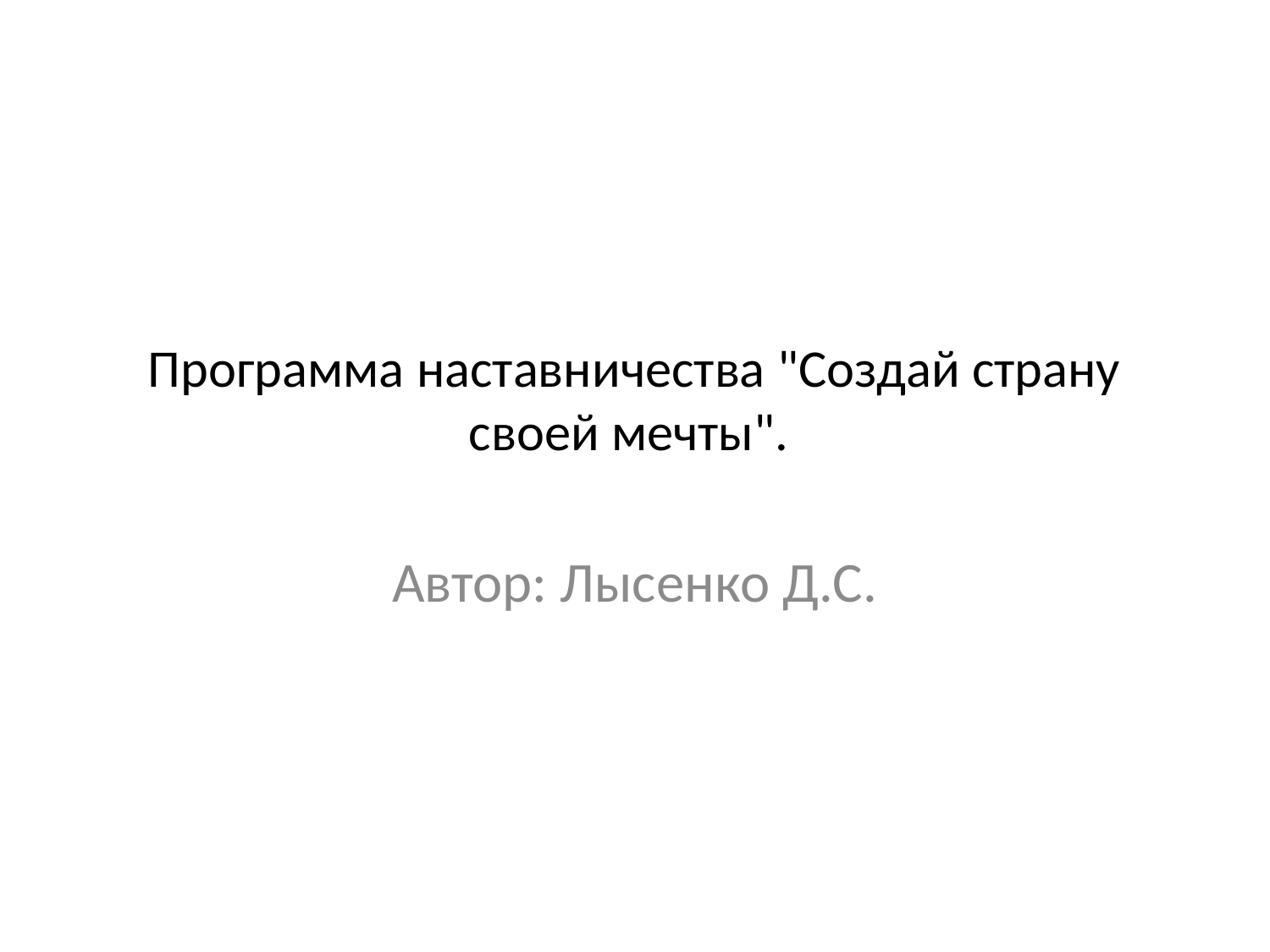

# Программа наставничества "Создай страну своей мечты".
Автор: Лысенко Д.С.